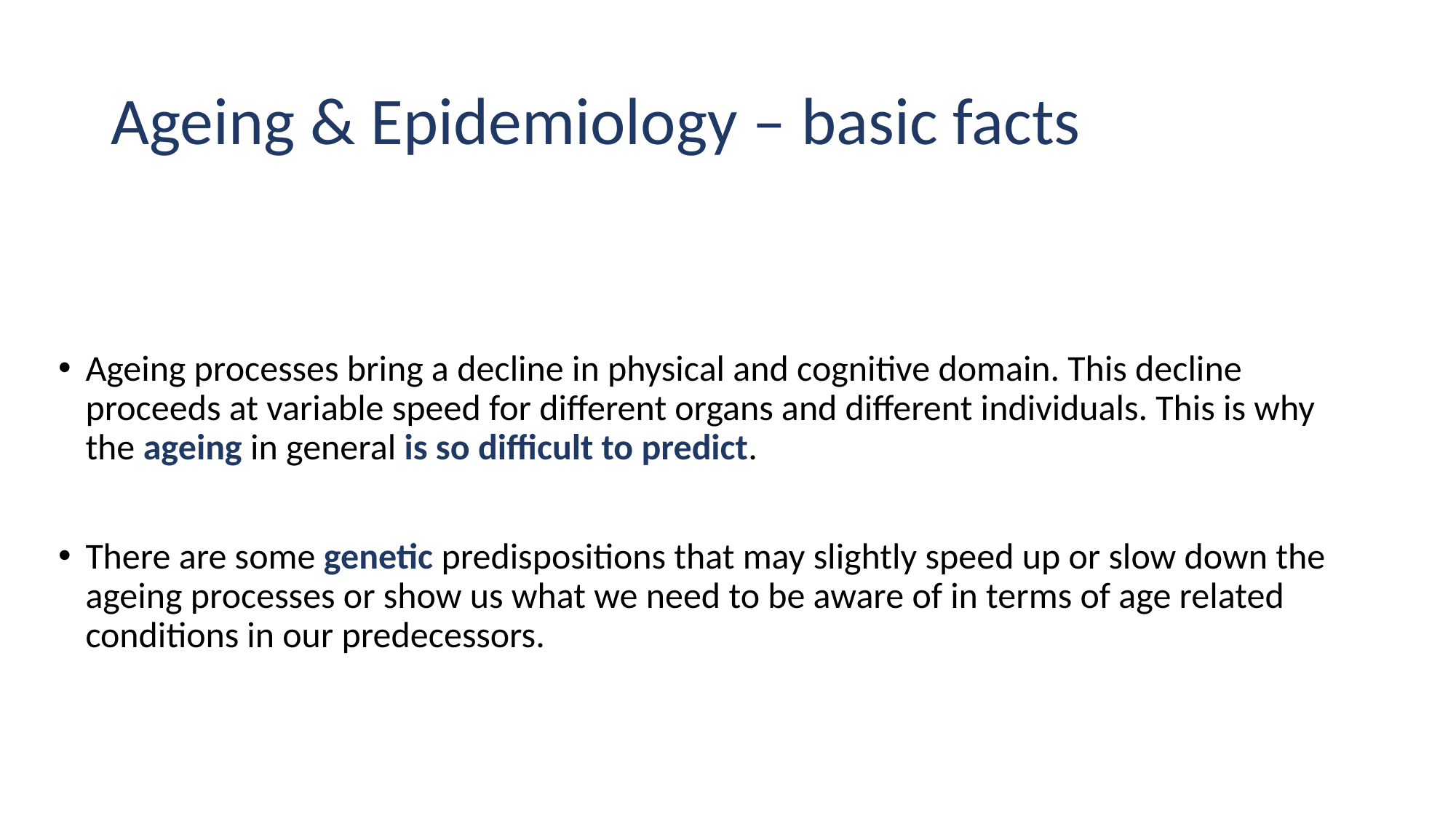

# Ageing & Epidemiology – basic facts

Ageing processes bring a decline in physical and cognitive domain. This decline proceeds at variable speed for different organs and different individuals. This is why the ageing in general is so difficult to predict.

There are some genetic predispositions that may slightly speed up or slow down the ageing processes or show us what we need to be aware of in terms of age related conditions in our predecessors.